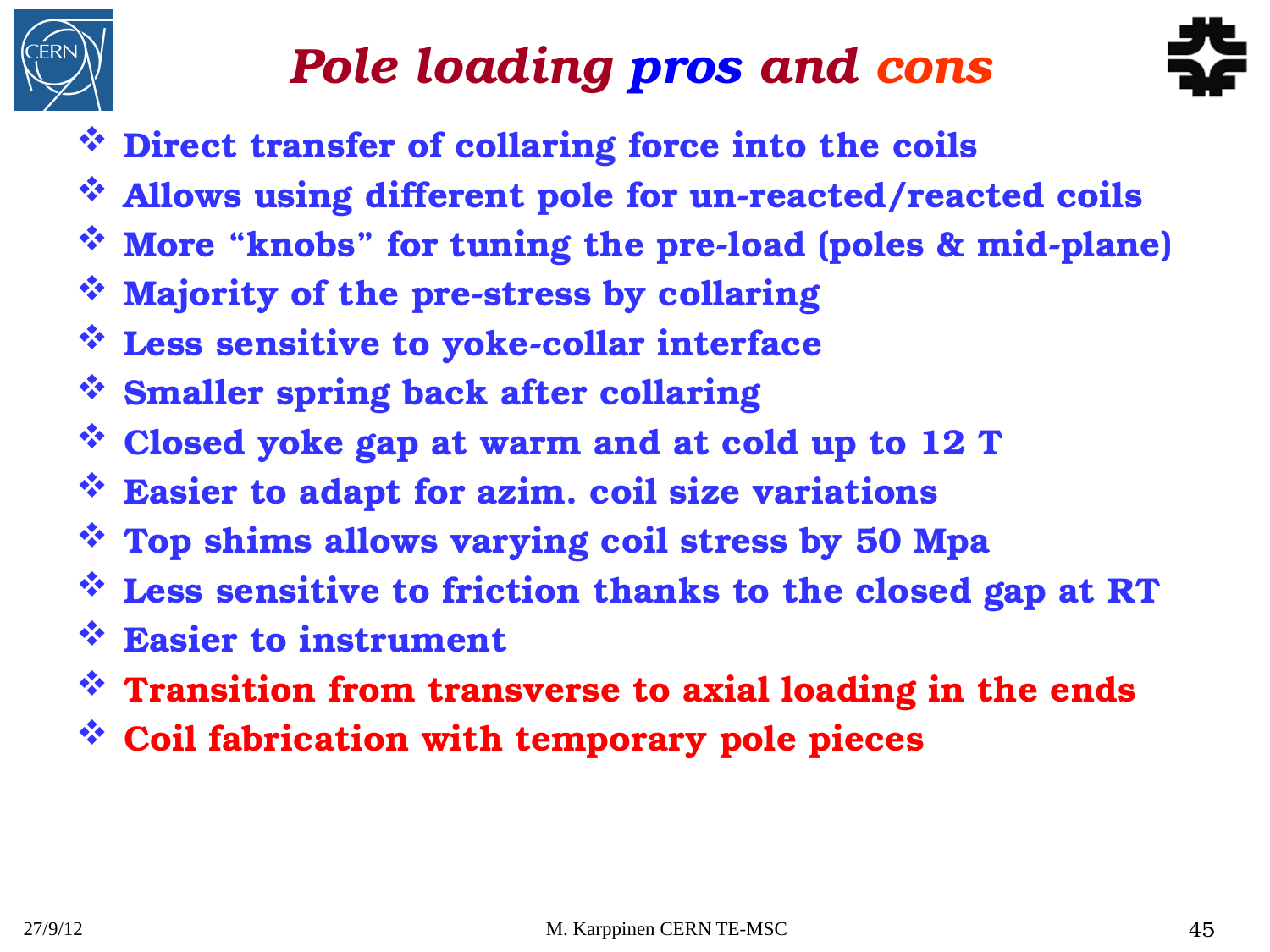

# Pole loading pros and cons
Direct transfer of collaring force into the coils
Allows using different pole for un-reacted/reacted coils
More “knobs” for tuning the pre-load (poles & mid-plane)
Majority of the pre-stress by collaring
Less sensitive to yoke-collar interface
Smaller spring back after collaring
Closed yoke gap at warm and at cold up to 12 T
Easier to adapt for azim. coil size variations
Top shims allows varying coil stress by 50 Mpa
Less sensitive to friction thanks to the closed gap at RT
Easier to instrument
Transition from transverse to axial loading in the ends
Coil fabrication with temporary pole pieces

27/9/12
M. Karppinen CERN TE-MSC
45